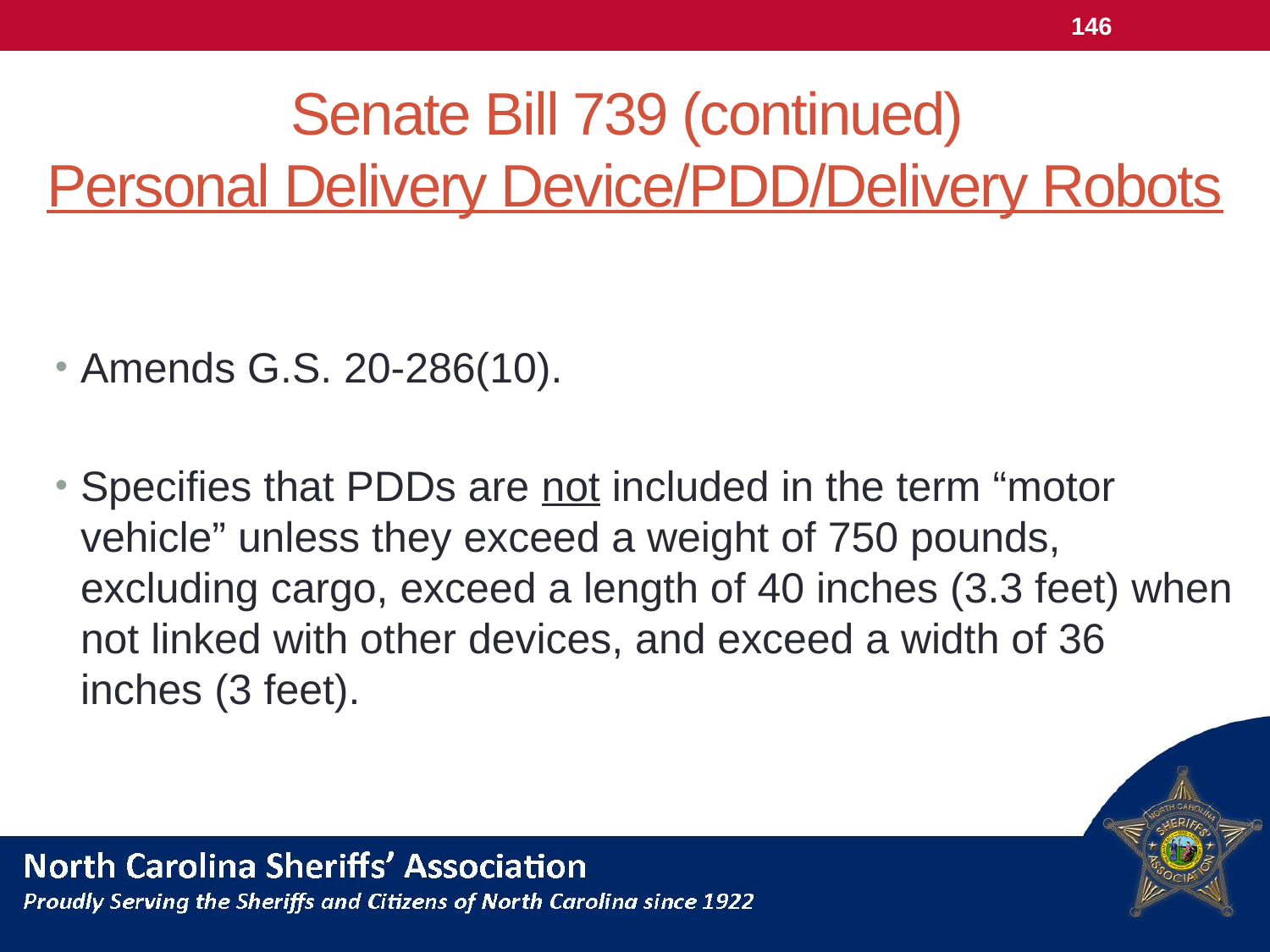

146
# Senate Bill 739 (continued) Personal Delivery Device/PDD/Delivery Robots

Amends G.S. 20-286(10).

Specifies that PDDs are not included in the term “motor vehicle” unless they exceed a weight of 750 pounds, excluding cargo, exceed a length of 40 inches (3.3 feet) when not linked with other devices, and exceed a width of 36 inches (3 feet).